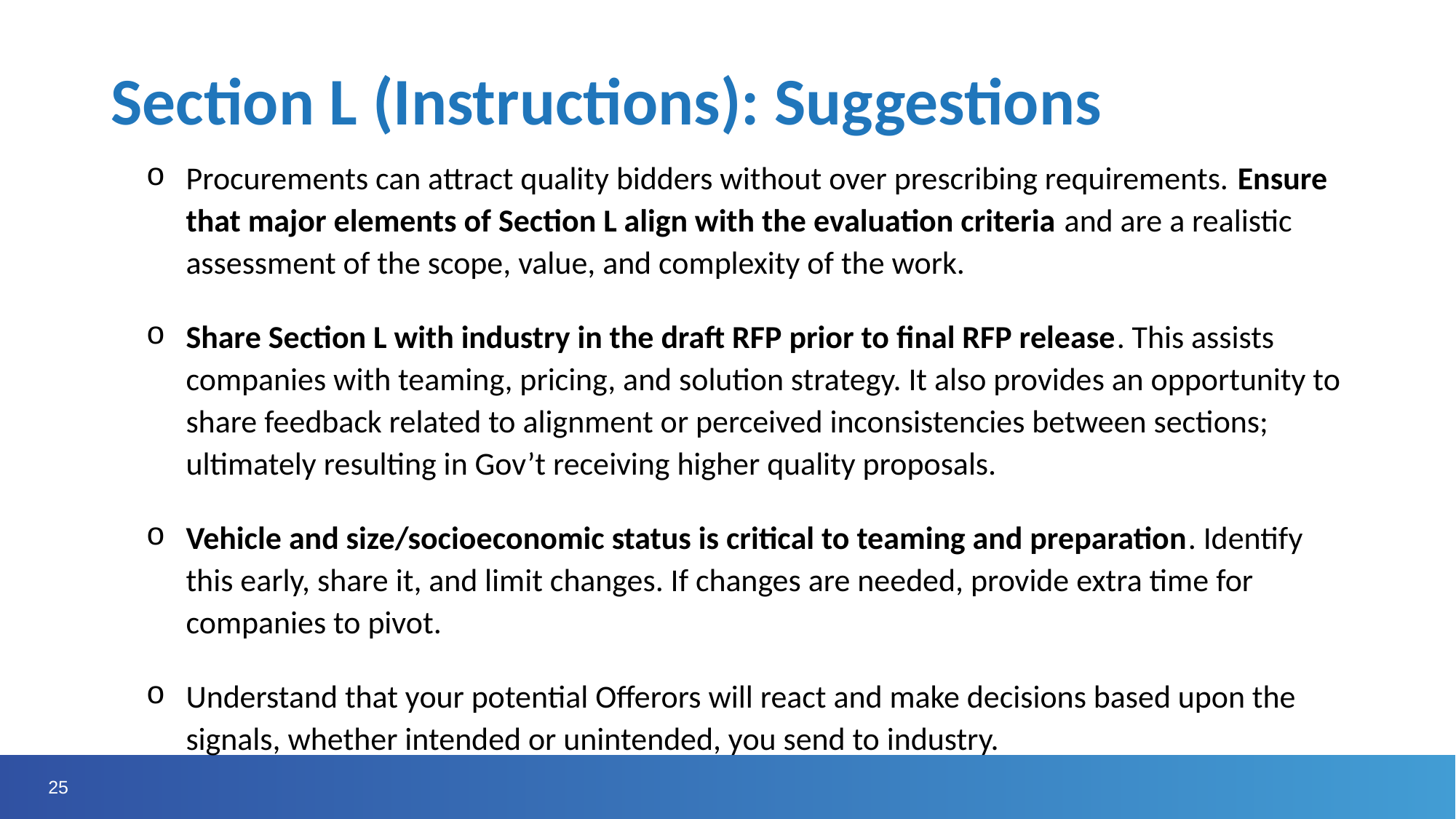

# Section L (Instructions): Suggestions
Procurements can attract quality bidders without over prescribing requirements. Ensure that major elements of Section L align with the evaluation criteria and are a realistic assessment of the scope, value, and complexity of the work.
Share Section L with industry in the draft RFP prior to final RFP release. This assists companies with teaming, pricing, and solution strategy. It also provides an opportunity to share feedback related to alignment or perceived inconsistencies between sections; ultimately resulting in Gov’t receiving higher quality proposals.
Vehicle and size/socioeconomic status is critical to teaming and preparation. Identify this early, share it, and limit changes. If changes are needed, provide extra time for companies to pivot.
Understand that your potential Offerors will react and make decisions based upon the signals, whether intended or unintended, you send to industry.
25